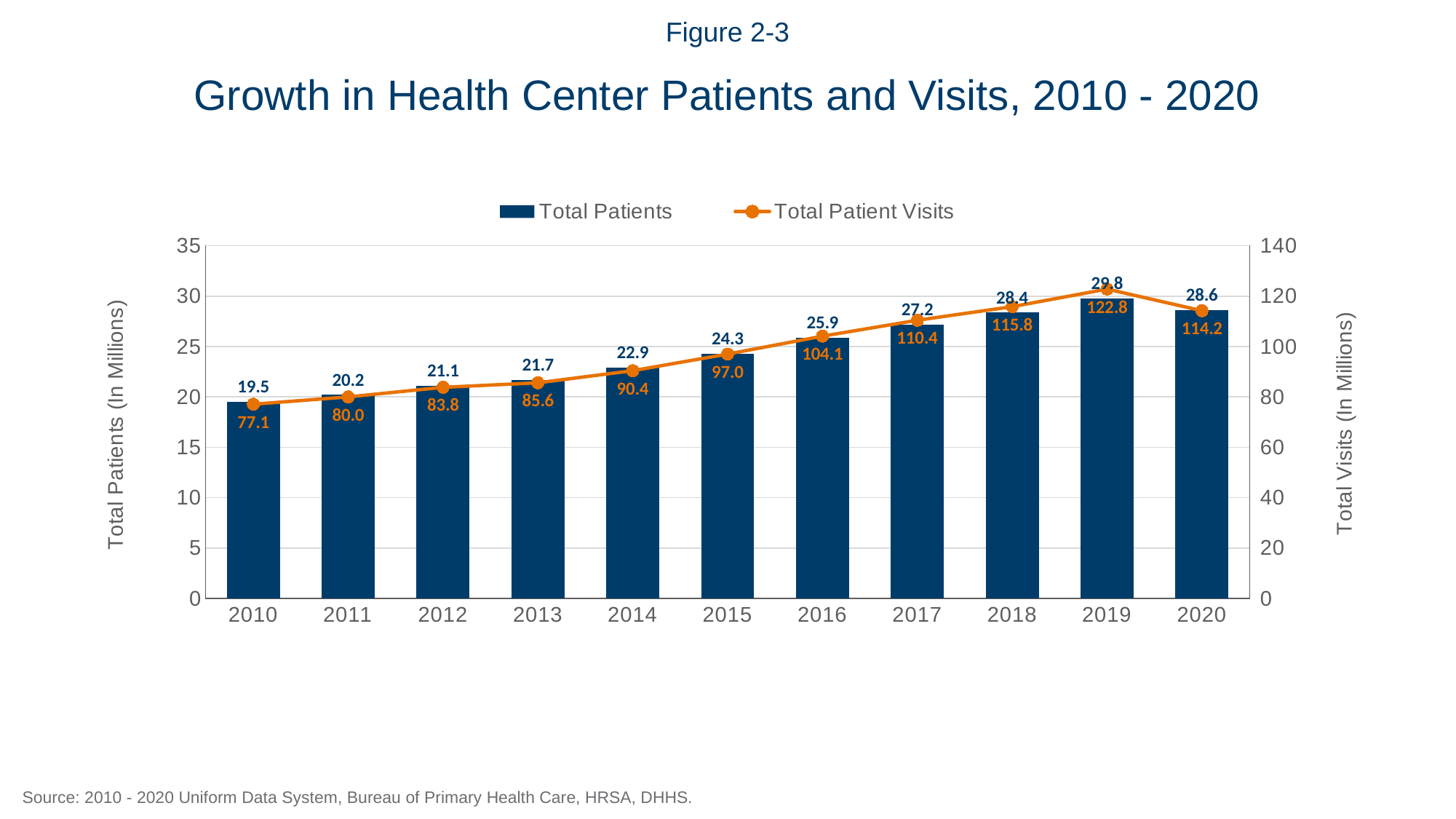

Figure 2-3
Growth in Health Center Patients and Visits, 2010 - 2020

### Chart

| Category | Total Patients | Total Patient Visits |
|---|---|---|
| 2010 | 19.5 | 77.1 |
| 2011 | 20.2 | 80.0 |
| 2012 | 21.1 | 83.8 |
| 2013 | 21.7 | 85.6 |
| 2014 | 22.9 | 90.4 |
| 2015 | 24.3 | 97.0 |
| 2016 | 25.9 | 104.1 |
| 2017 | 27.174 | 110.42 |
| 2018 | 28.38 | 115.82 |
| 2019 | 29.8 | 122.8 |
| 2020 | 28.6 | 114.2 |
Source: 2010 - 2020 Uniform Data System, Bureau of Primary Health Care, HRSA, DHHS.